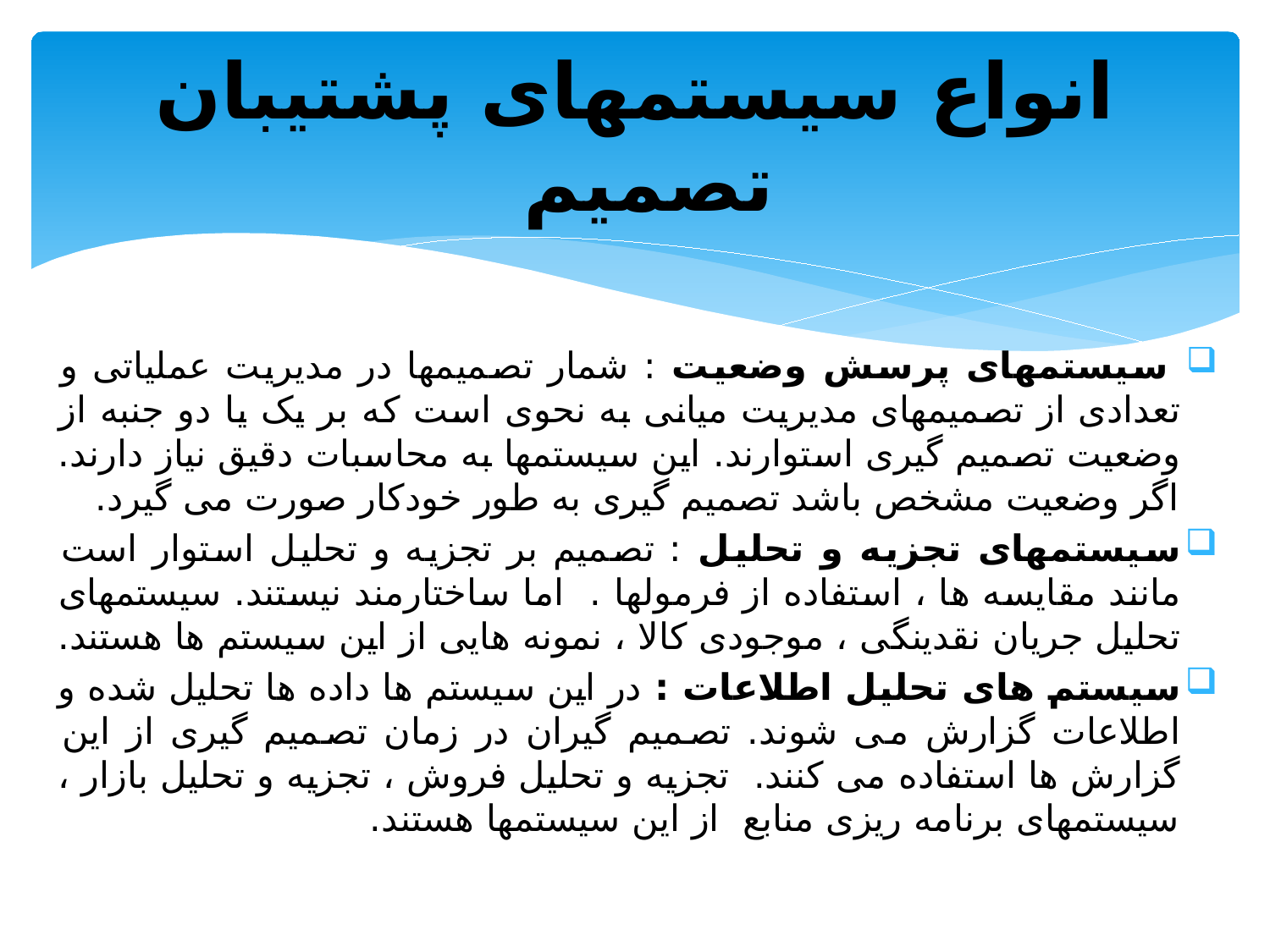

# انواع سیستمهای پشتیبان تصمیم
 سیستمهای پرسش وضعیت : شمار تصمیمها در مدیریت عملیاتی و تعدادی از تصمیمهای مدیریت میانی به نحوی است که بر یک یا دو جنبه از وضعیت تصمیم گیری استوارند. این سیستمها به محاسبات دقیق نیاز دارند. اگر وضعیت مشخص باشد تصمیم گیری به طور خودکار صورت می گیرد.
سیستمهای تجزیه و تحلیل : تصمیم بر تجزیه و تحلیل استوار است مانند مقایسه ها ، استفاده از فرمولها .  اما ساختارمند نیستند. سیستمهای تحلیل جریان نقدینگی ، موجودی کالا ، نمونه هایی از این سیستم ها هستند.
سیستم های تحلیل اطلاعات : در این سیستم ها داده ها تحلیل شده و اطلاعات گزارش می شوند. تصمیم گیران در زمان تصمیم گیری از این گزارش ها استفاده می کنند.  تجزیه و تحلیل فروش ، تجزیه و تحلیل بازار ، سیستمهای برنامه ریزی منابع  از این سیستمها هستند.